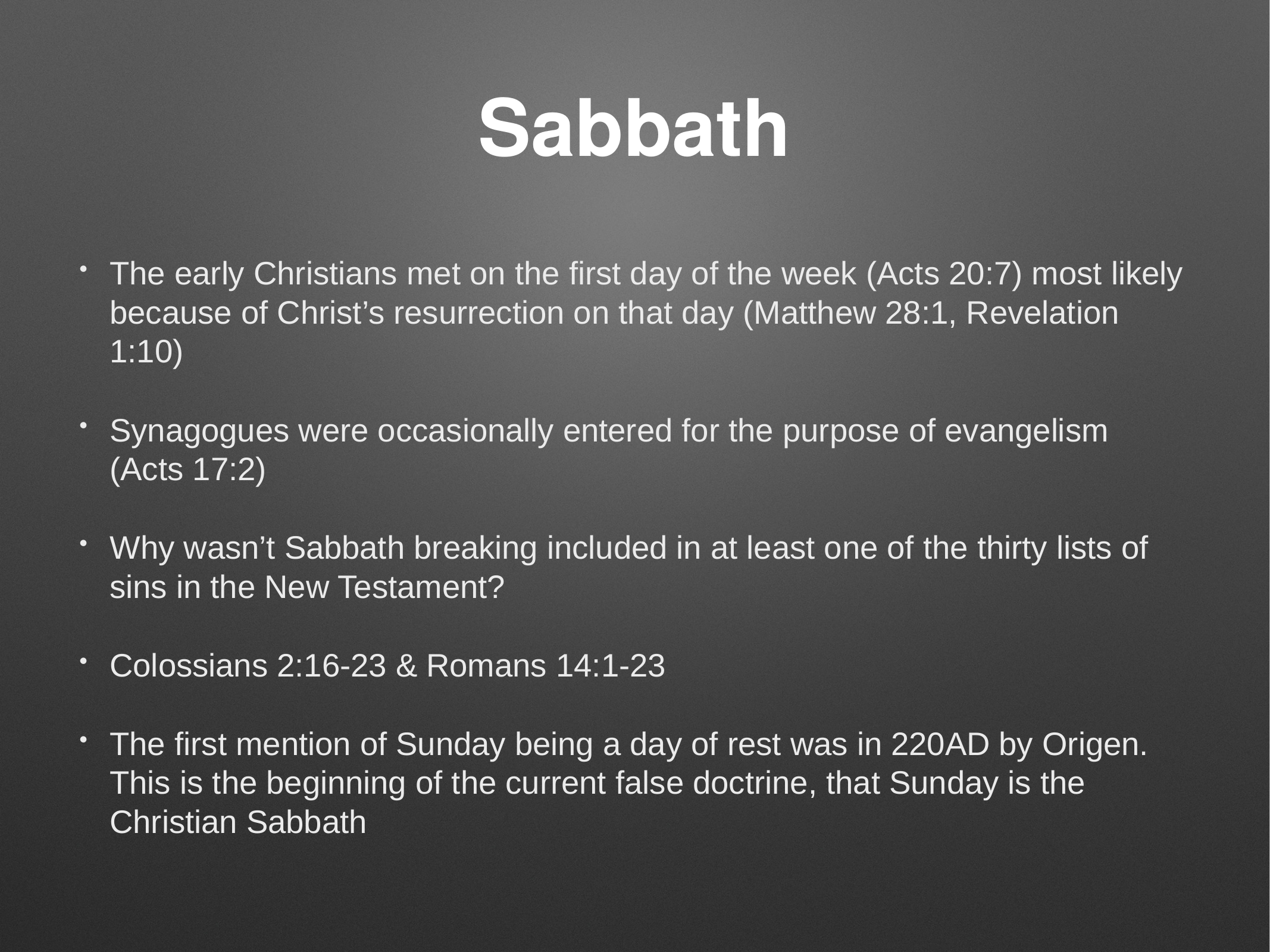

# Sabbath
The early Christians met on the first day of the week (Acts 20:7) most likely because of Christ’s resurrection on that day (Matthew 28:1, Revelation 1:10)
Synagogues were occasionally entered for the purpose of evangelism (Acts 17:2)
Why wasn’t Sabbath breaking included in at least one of the thirty lists of sins in the New Testament?
Colossians 2:16-23 & Romans 14:1-23
The first mention of Sunday being a day of rest was in 220AD by Origen. This is the beginning of the current false doctrine, that Sunday is the Christian Sabbath